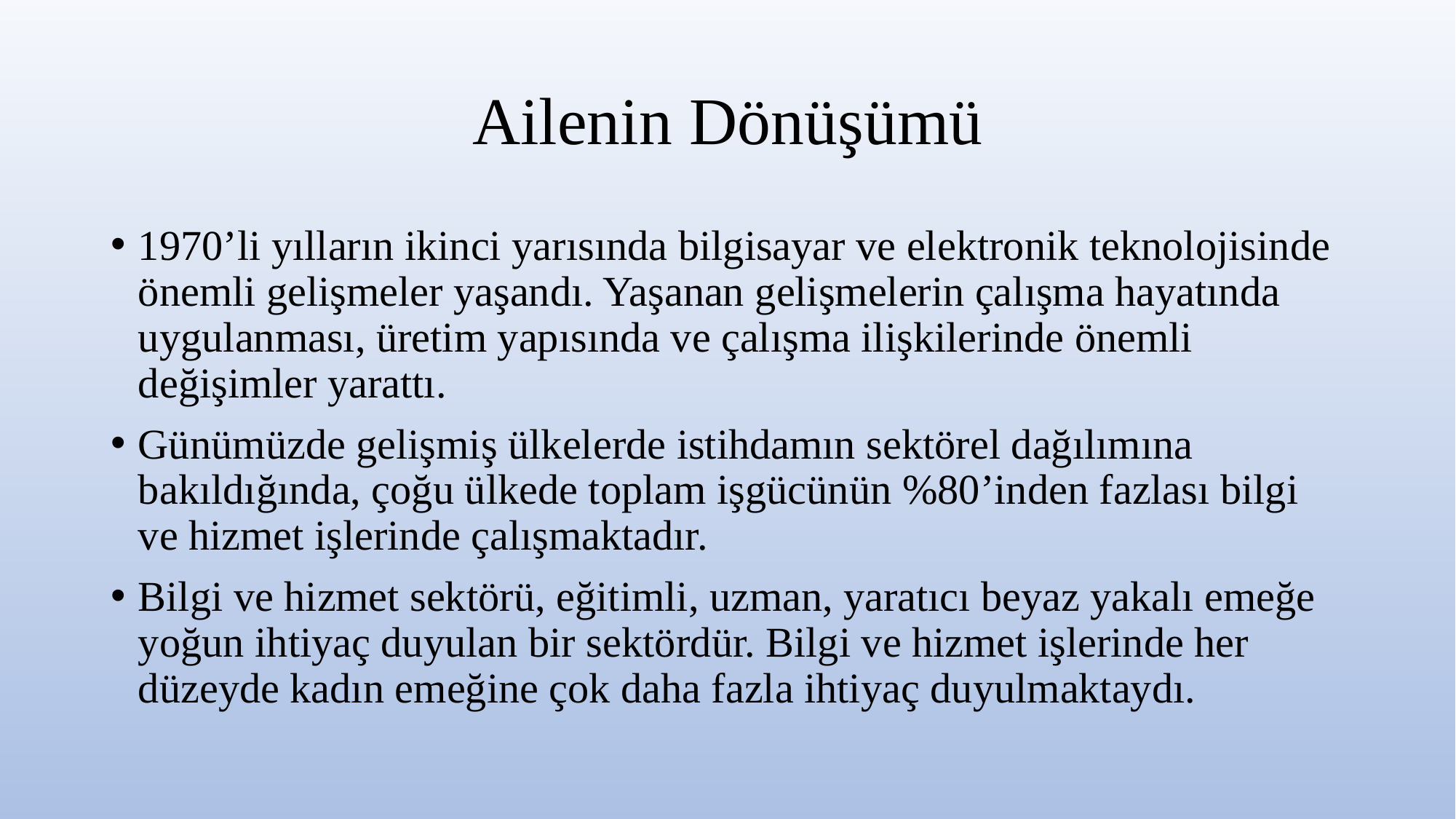

# Ailenin Dönüşümü
1970’li yılların ikinci yarısında bilgisayar ve elektronik teknolojisinde önemli gelişmeler yaşandı. Yaşanan gelişmelerin çalışma hayatında uygulanması, üretim yapısında ve çalışma ilişkilerinde önemli değişimler yarattı.
Günümüzde gelişmiş ülkelerde istihdamın sektörel dağılımına bakıldığında, çoğu ülkede toplam işgücünün %80’inden fazlası bilgi ve hizmet işlerinde çalışmaktadır.
Bilgi ve hizmet sektörü, eğitimli, uzman, yaratıcı beyaz yakalı emeğe yoğun ihtiyaç duyulan bir sektördür. Bilgi ve hizmet işlerinde her düzeyde kadın emeğine çok daha fazla ihtiyaç duyulmaktaydı.